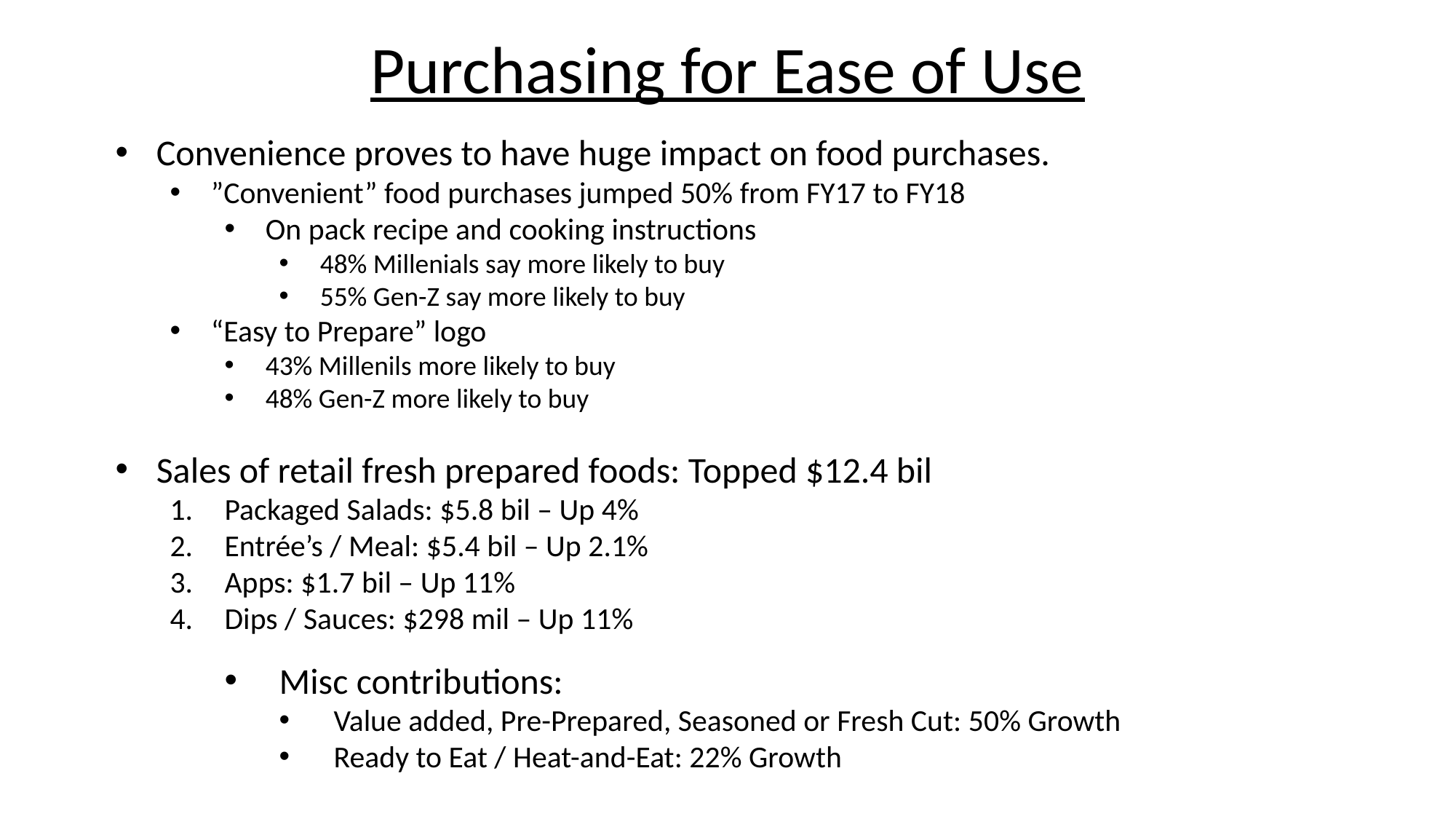

# Purchasing for Ease of Use
Convenience proves to have huge impact on food purchases.
”Convenient” food purchases jumped 50% from FY17 to FY18
On pack recipe and cooking instructions
48% Millenials say more likely to buy
55% Gen-Z say more likely to buy
“Easy to Prepare” logo
43% Millenils more likely to buy
48% Gen-Z more likely to buy

Sales of retail fresh prepared foods: Topped $12.4 bil
Packaged Salads: $5.8 bil – Up 4%
Entrée’s / Meal: $5.4 bil – Up 2.1%
Apps: $1.7 bil – Up 11%
Dips / Sauces: $298 mil – Up 11%

Misc contributions:
Value added, Pre-Prepared, Seasoned or Fresh Cut: 50% Growth
Ready to Eat / Heat-and-Eat: 22% Growth